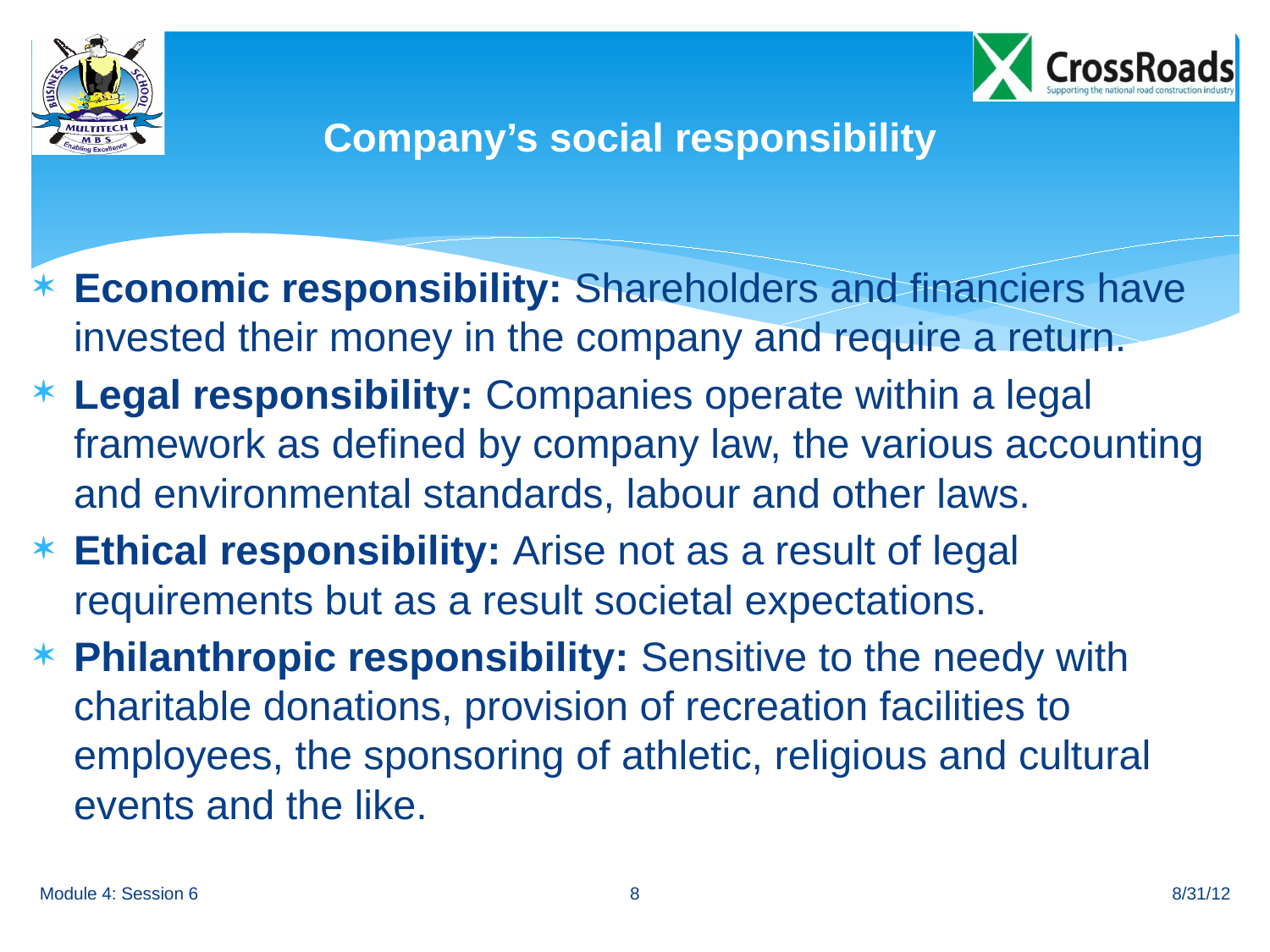

# Company’s social responsibility
Economic responsibility: Shareholders and financiers have invested their money in the company and require a return.
Legal responsibility: Companies operate within a legal framework as defined by company law, the various accounting and environmental standards, labour and other laws.
Ethical responsibility: Arise not as a result of legal requirements but as a result societal expectations.
Philanthropic responsibility: Sensitive to the needy with charitable donations, provision of recreation facilities to employees, the sponsoring of athletic, religious and cultural events and the like.

8
Module 4: Session 6
8/31/12